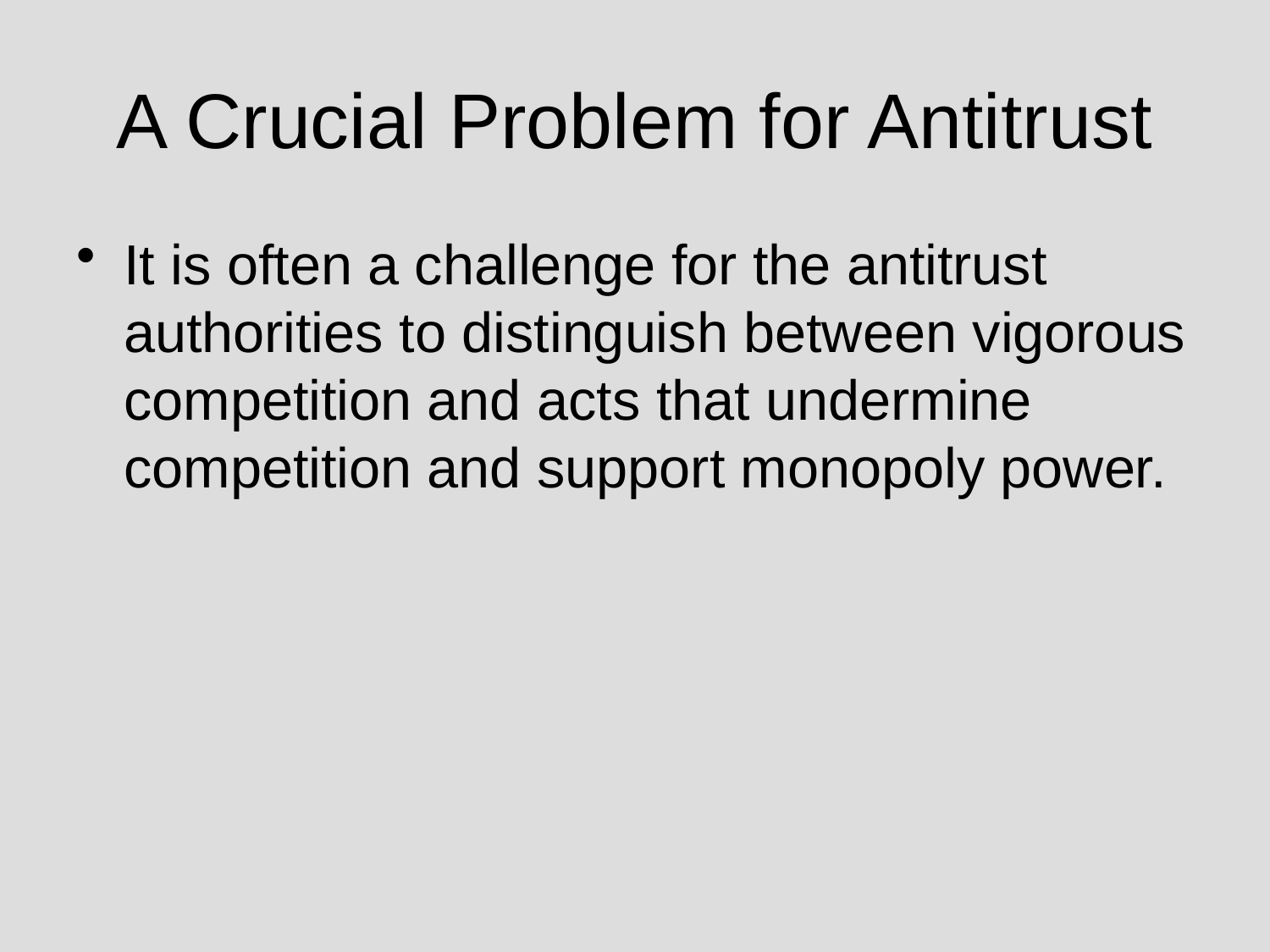

# A Crucial Problem for Antitrust
It is often a challenge for the antitrust authorities to distinguish between vigorous competition and acts that undermine competition and support monopoly power.